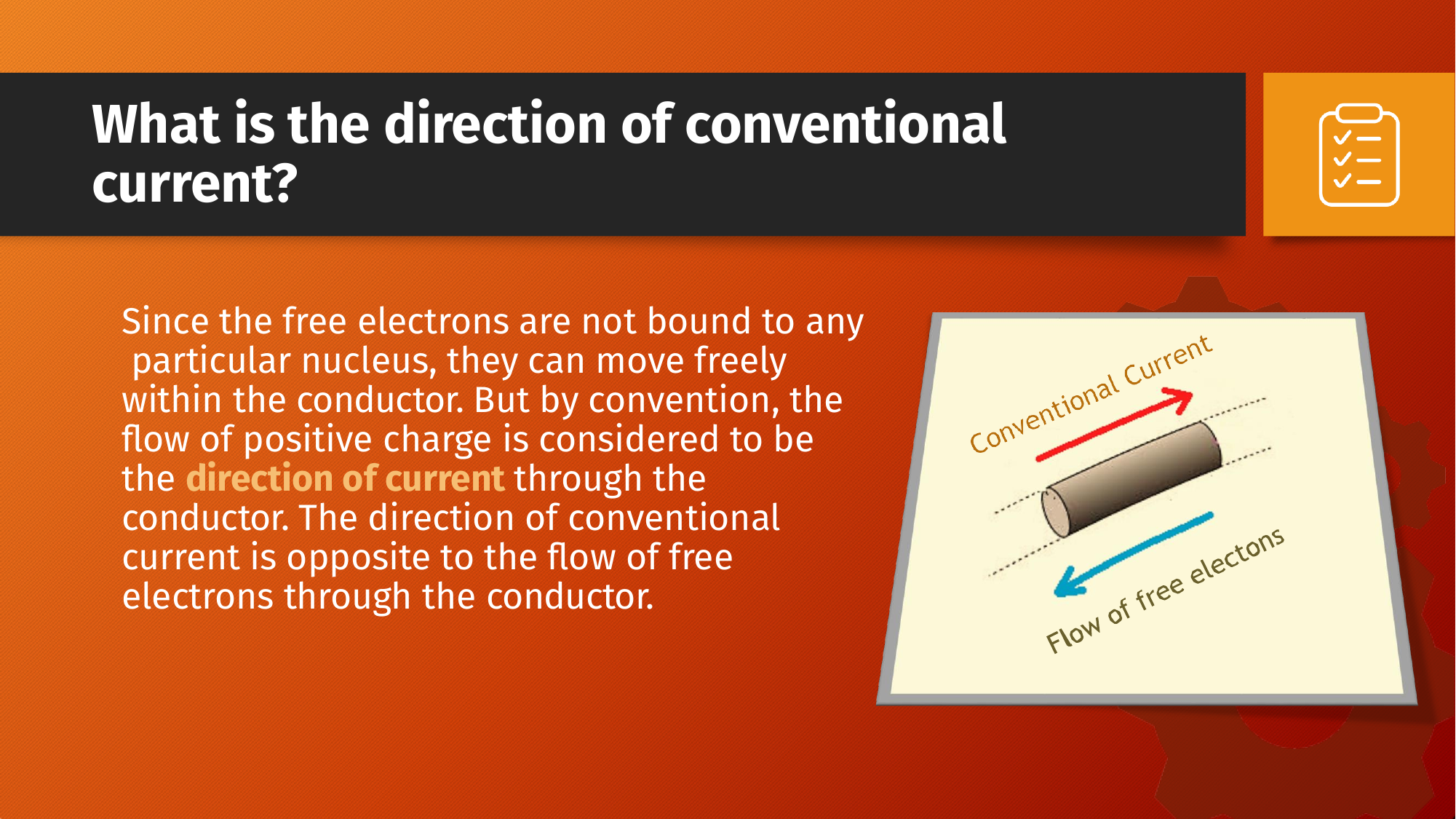

# What is the direction of conventional  current?

Since the free electrons are not bound to any  particular nucleus, they can move freely  within the conductor. But by convention, the  flow of positive charge is considered to be  the direction of current through the  conductor. The direction of conventional  current is opposite to the flow of free  electrons through the conductor.